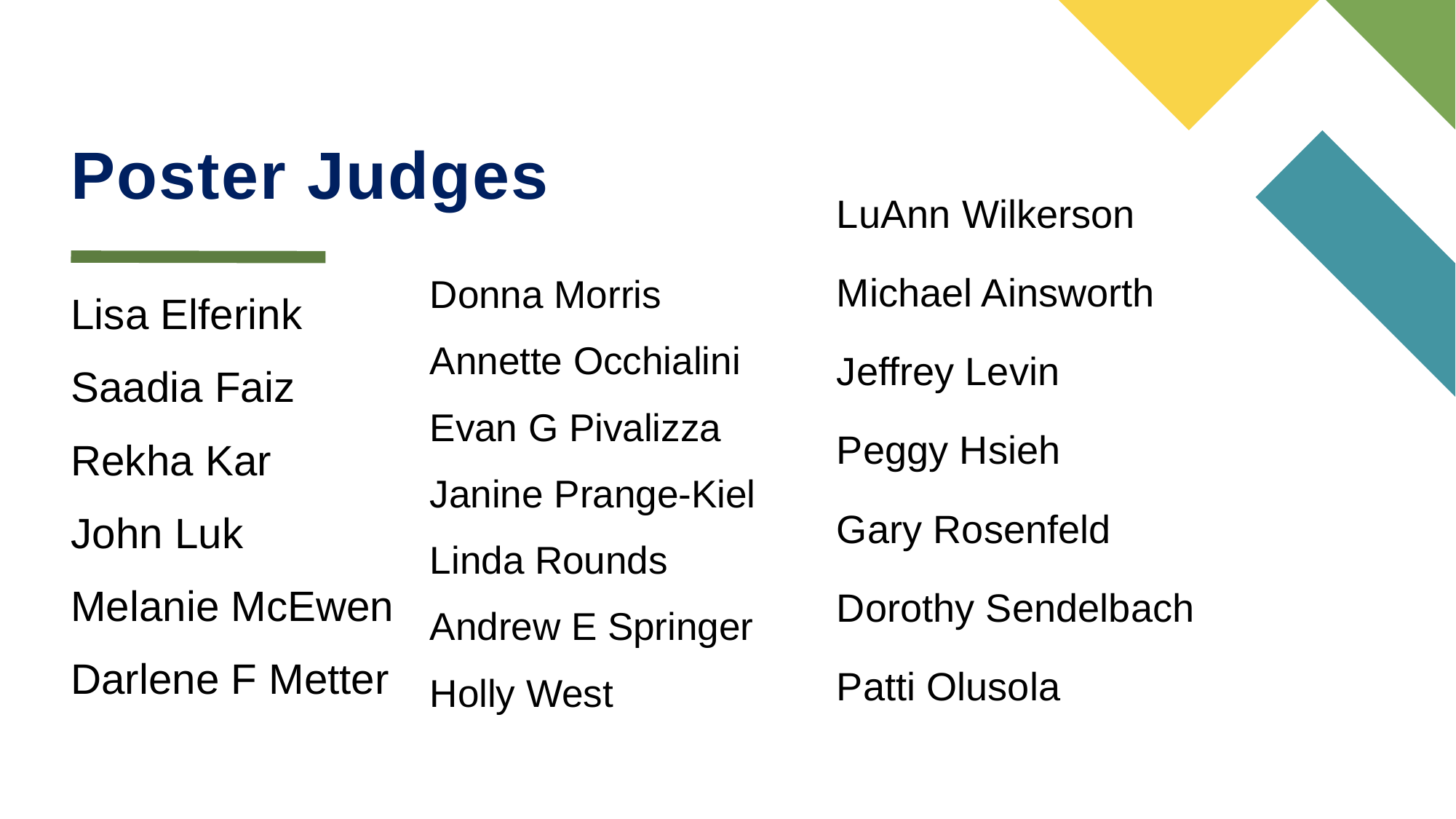

# Poster Judges
LuAnn Wilkerson

Michael Ainsworth

Jeffrey Levin

Peggy Hsieh

Gary Rosenfeld

Dorothy Sendelbach

Patti Olusola

Donna Morris
Annette Occhialini
Evan G Pivalizza
Janine Prange-Kiel
Linda Rounds
Andrew E Springer
Holly West
Lisa Elferink
Saadia Faiz
Rekha Kar
John Luk
Melanie McEwen
Darlene F Metter